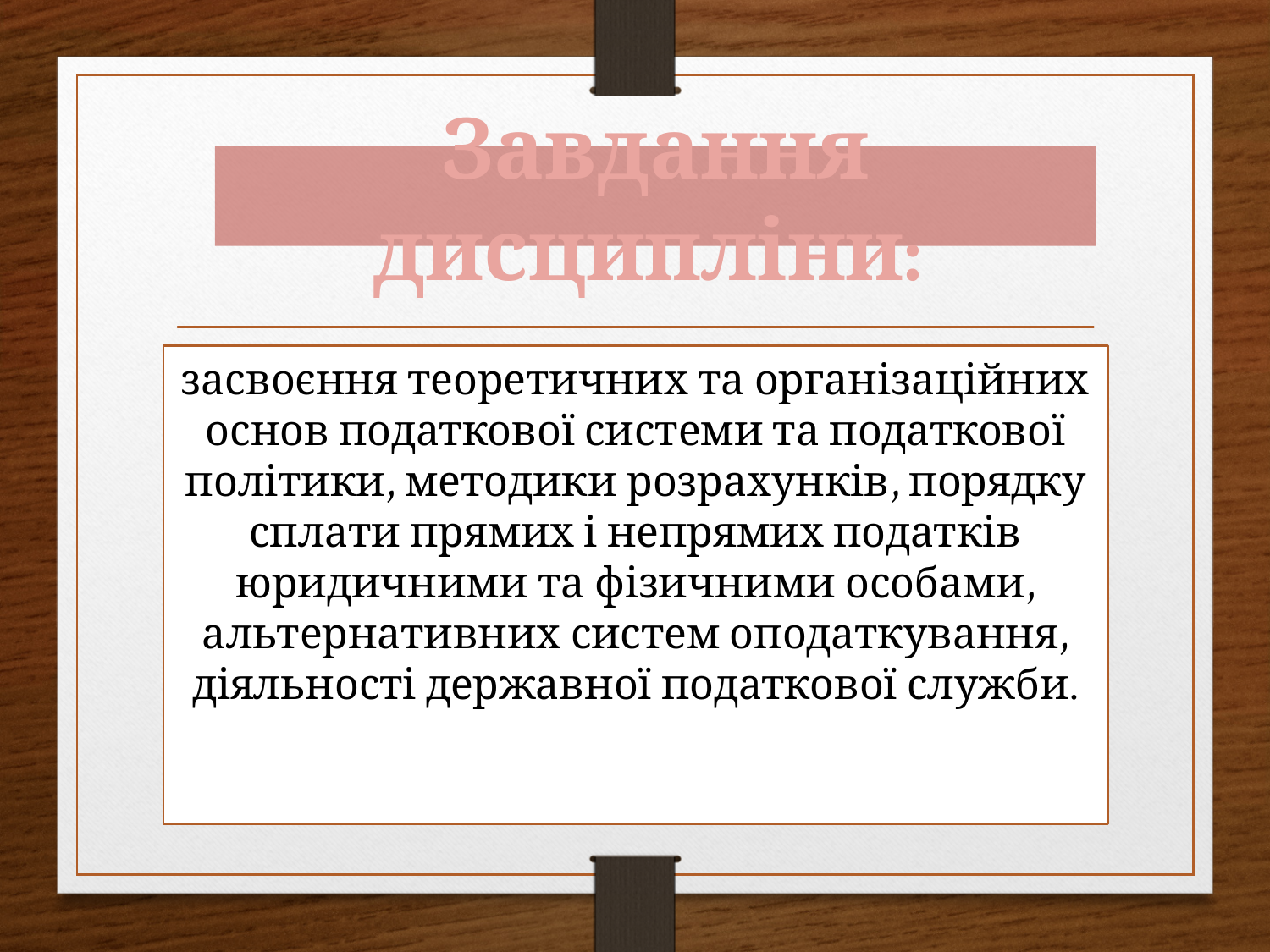

# Завдання дисципліни:
засвоєння теоретичних та організаційних основ податкової системи та податкової політики, методики розрахунків, порядку сплати прямих і непрямих податків юридичними та фізичними особами, альтернативних систем оподаткування, діяльності державної податкової служби.